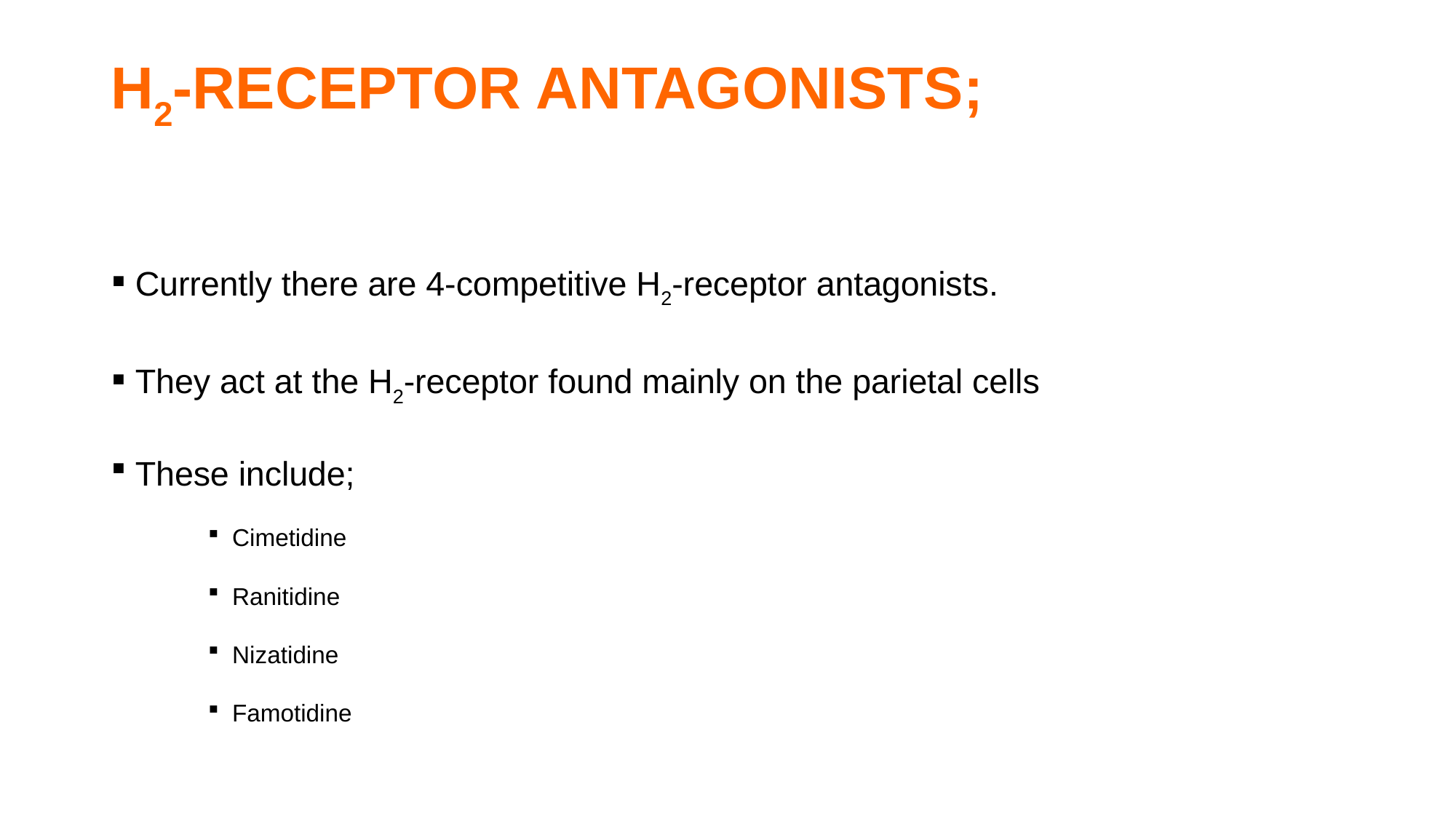

# H2-RECEPTOR ANTAGONISTS;
Currently there are 4-competitive H2-receptor antagonists.
They act at the H2-receptor found mainly on the parietal cells
These include;
Cimetidine
Ranitidine
Nizatidine
Famotidine